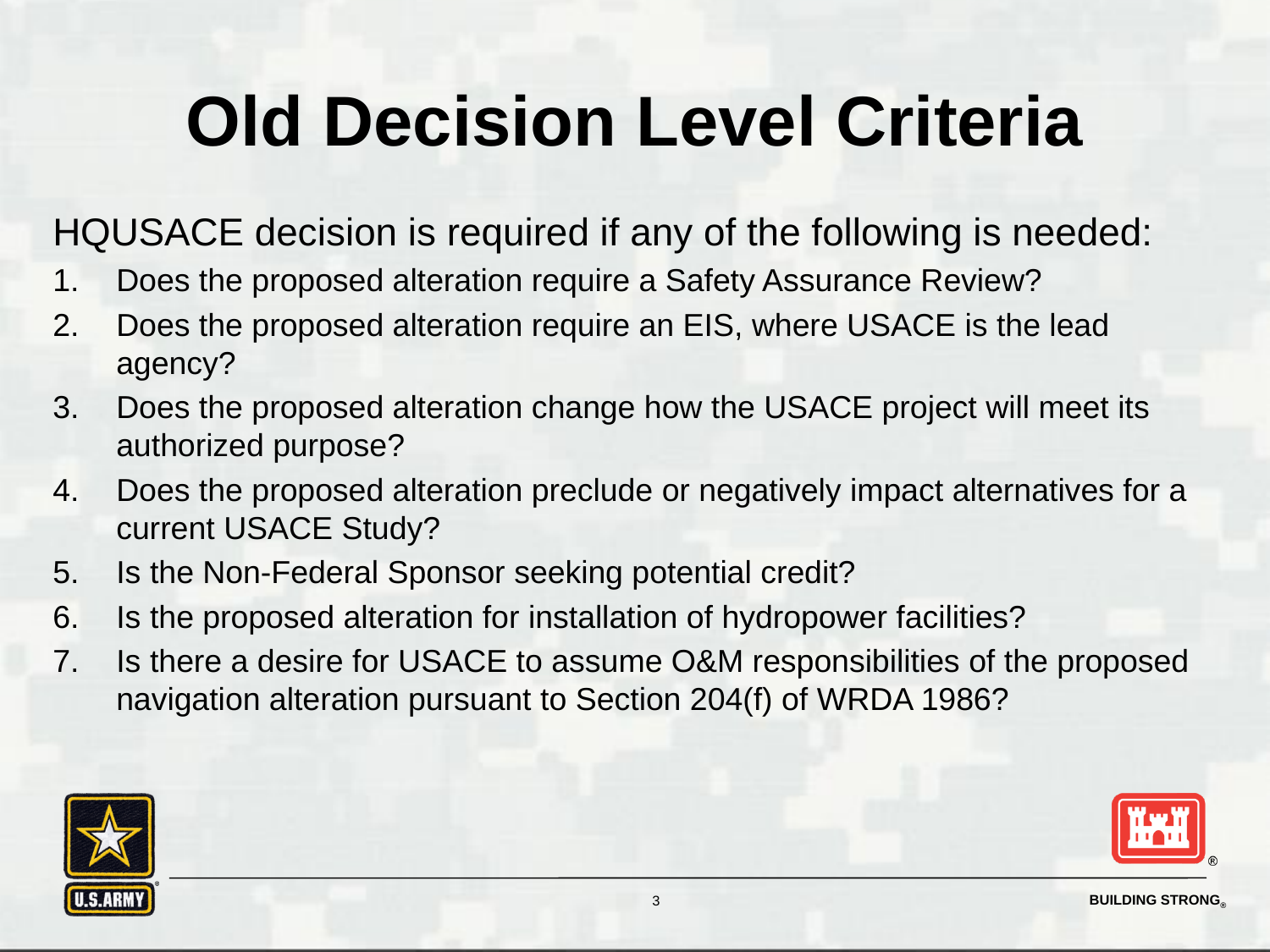

# Old Decision Level Criteria

HQUSACE decision is required if any of the following is needed:
Does the proposed alteration require a Safety Assurance Review?
Does the proposed alteration require an EIS, where USACE is the lead agency?
Does the proposed alteration change how the USACE project will meet its authorized purpose?
Does the proposed alteration preclude or negatively impact alternatives for a current USACE Study?
Is the Non-Federal Sponsor seeking potential credit?
Is the proposed alteration for installation of hydropower facilities?
Is there a desire for USACE to assume O&M responsibilities of the proposed navigation alteration pursuant to Section 204(f) of WRDA 1986?
3